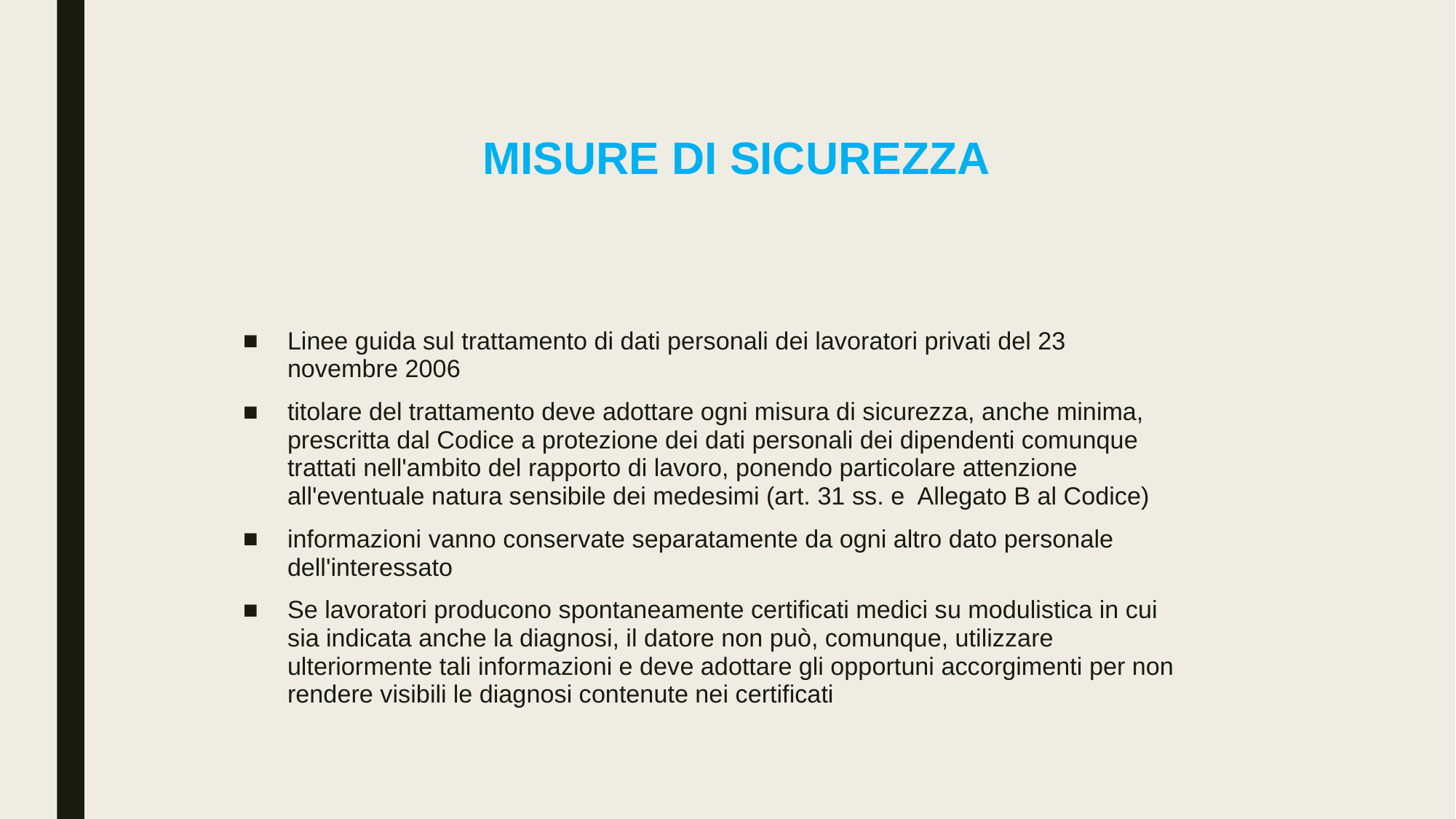

# MISURE DI SICUREZZA

Linee guida sul trattamento di dati personali dei lavoratori privati del 23 novembre 2006
titolare del trattamento deve adottare ogni misura di sicurezza, anche minima, prescritta dal Codice a protezione dei dati personali dei dipendenti comunque trattati nell'ambito del rapporto di lavoro, ponendo particolare attenzione all'eventuale natura sensibile dei medesimi (art. 31 ss. e  Allegato B al Codice)
informazioni vanno conservate separatamente da ogni altro dato personale dell'interessato
Se lavoratori producono spontaneamente certificati medici su modulistica in cui sia indicata anche la diagnosi, il datore non può, comunque, utilizzare ulteriormente tali informazioni e deve adottare gli opportuni accorgimenti per non rendere visibili le diagnosi contenute nei certificati